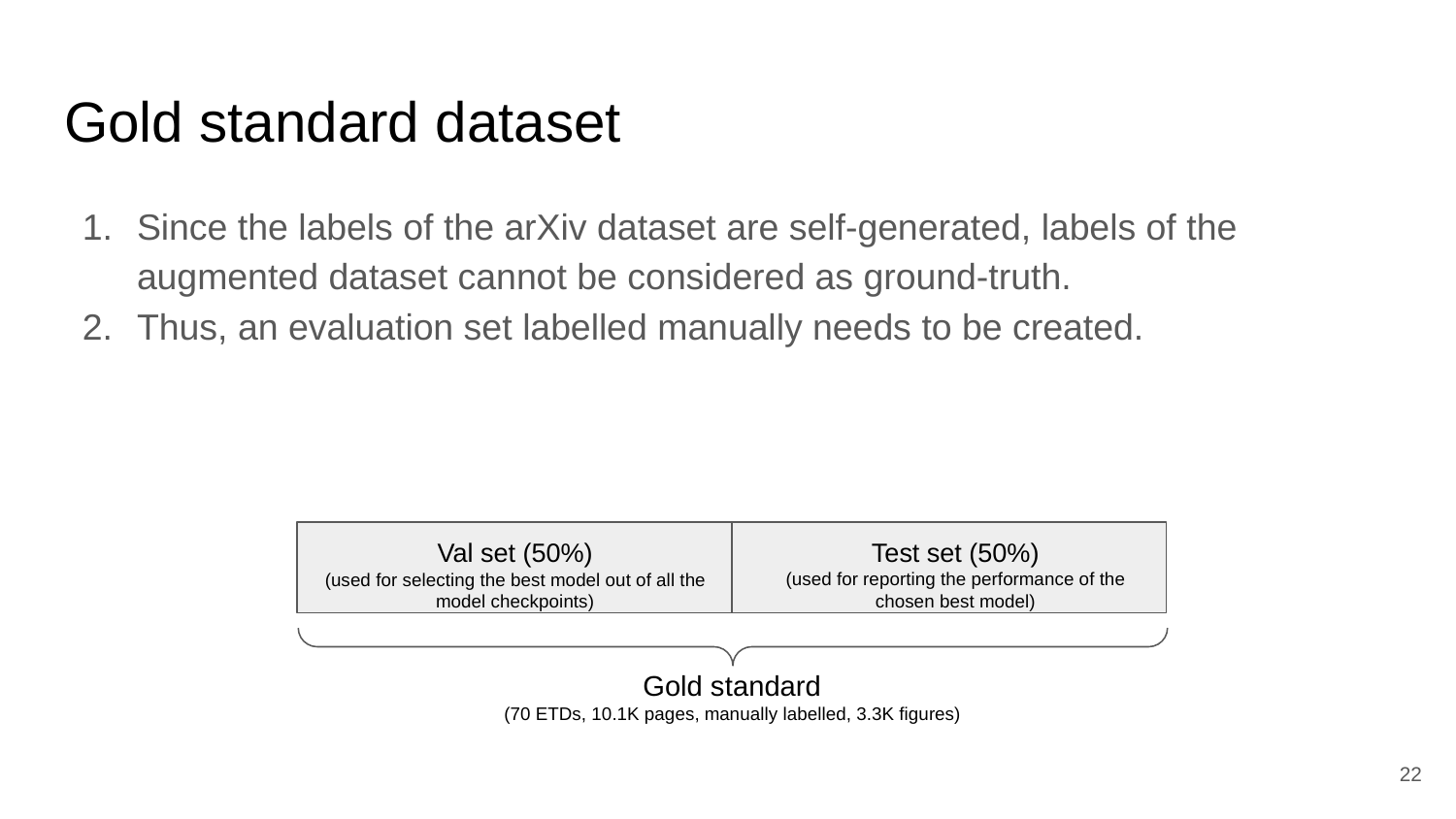

# Gold standard dataset
Since the labels of the arXiv dataset are self-generated, labels of the augmented dataset cannot be considered as ground-truth.
Thus, an evaluation set labelled manually needs to be created.
Test set (50%)
(used for reporting the performance of the chosen best model)

Val set (50%)
(used for selecting the best model out of all the model checkpoints)
Gold standard
(70 ETDs, 10.1K pages, manually labelled, 3.3K figures)
22